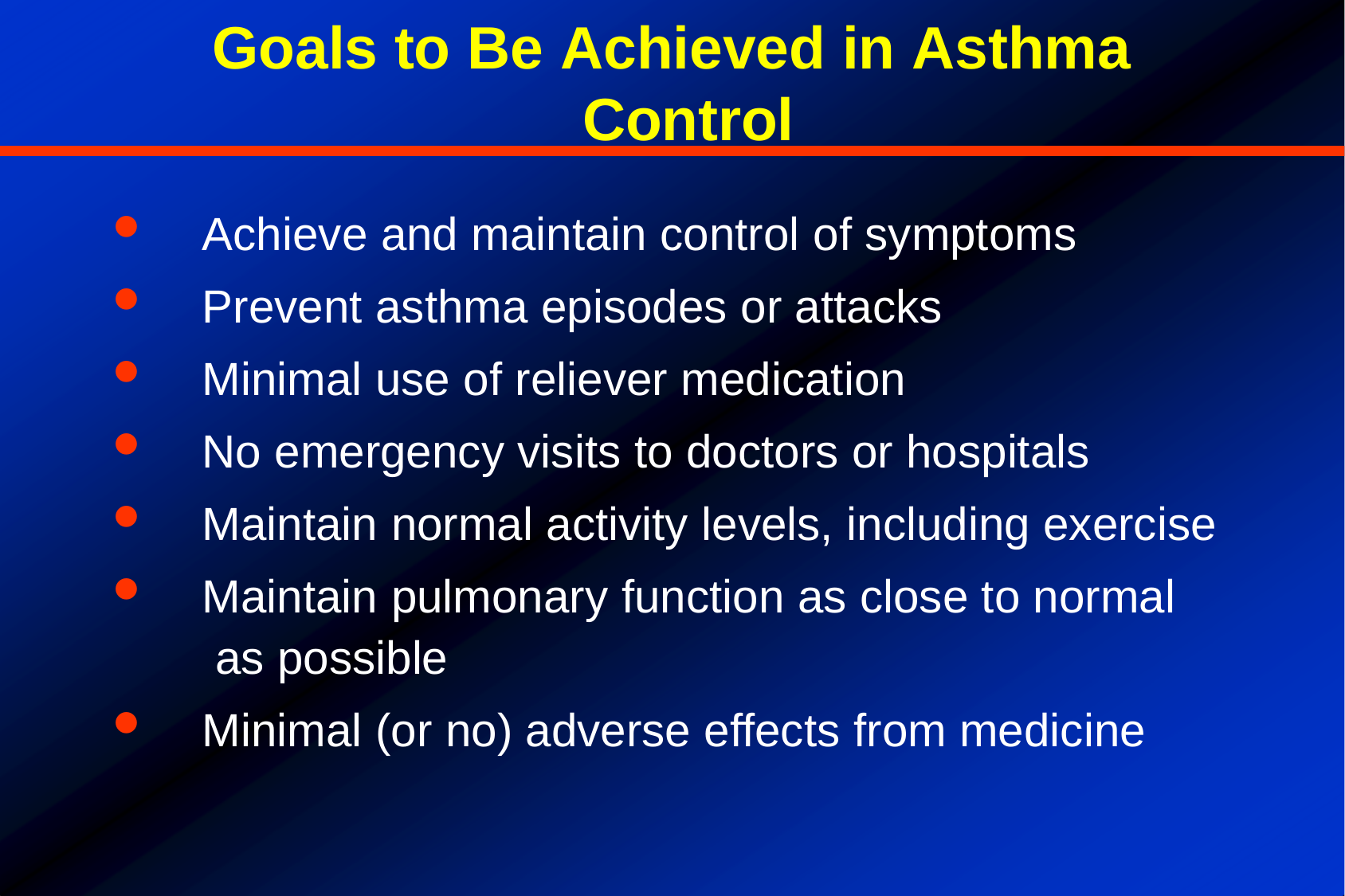

# Goals to Be Achieved in Asthma  Control
Achieve and maintain control of symptoms
Prevent asthma episodes or attacks
Minimal use of reliever medication
No emergency visits to doctors or hospitals
Maintain normal activity levels, including exercise
Maintain pulmonary function as close to normal  as possible
Minimal (or no) adverse effects from medicine